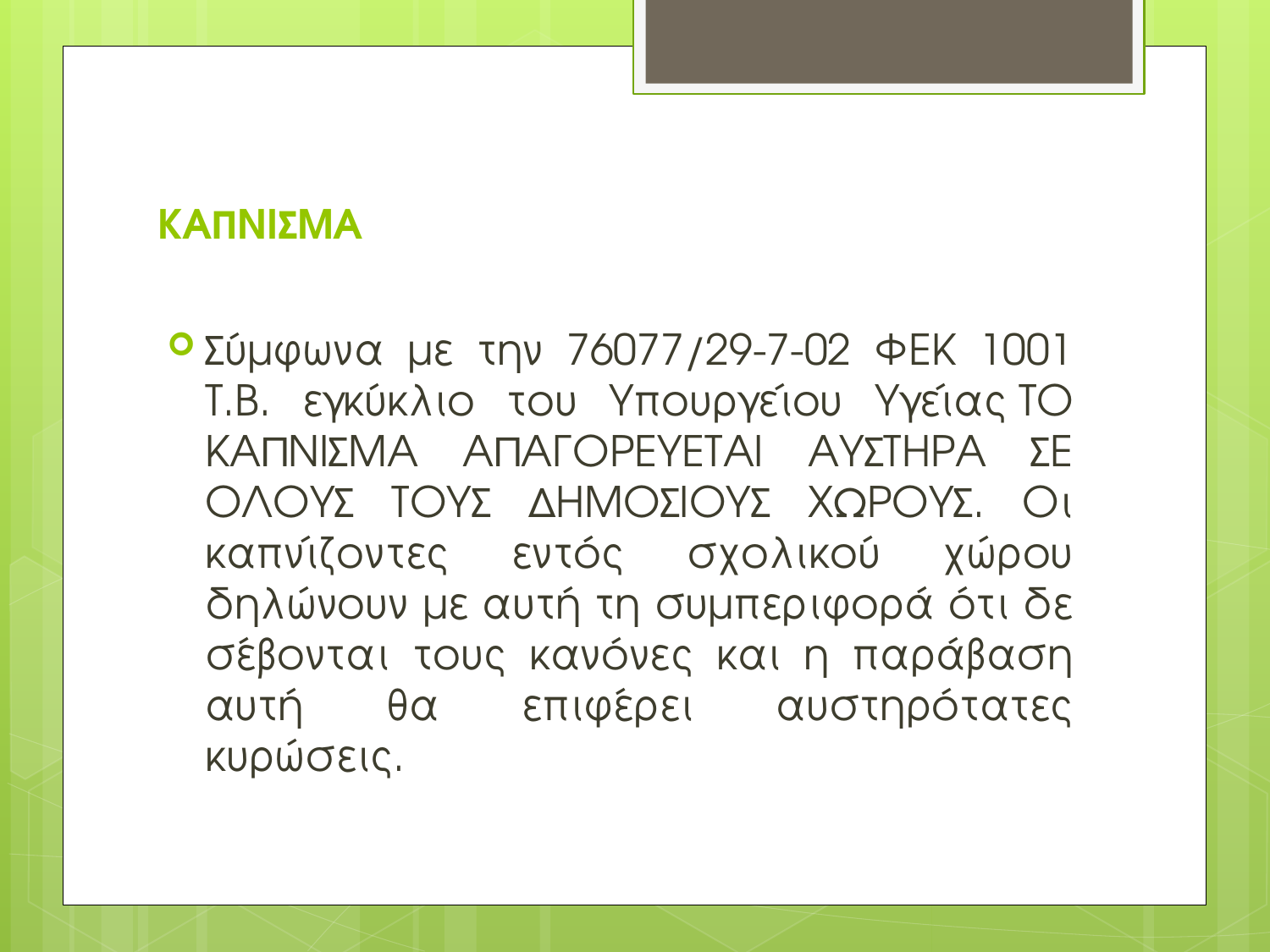

# ΚΑΠΝΙΣΜΑ
Σύμφωνα με την 76077/29-7-02 ΦΕΚ 1001 Τ.Β. εγκύκλιο του Υπουργείου Υγείας ΤΟ ΚΑΠΝΙΣΜΑ ΑΠΑΓΟΡΕΥΕΤΑΙ ΑΥΣΤΗΡΑ ΣΕ ΟΛΟΥΣ ΤΟΥΣ ΔΗΜΟΣΙΟΥΣ ΧΩΡΟΥΣ. Οι καπνίζοντες εντός σχολικού χώρου δηλώνουν με αυτή τη συμπεριφορά ότι δε σέβονται τους κανόνες και η παράβαση αυτή θα επιφέρει αυστηρότατες κυρώσεις.